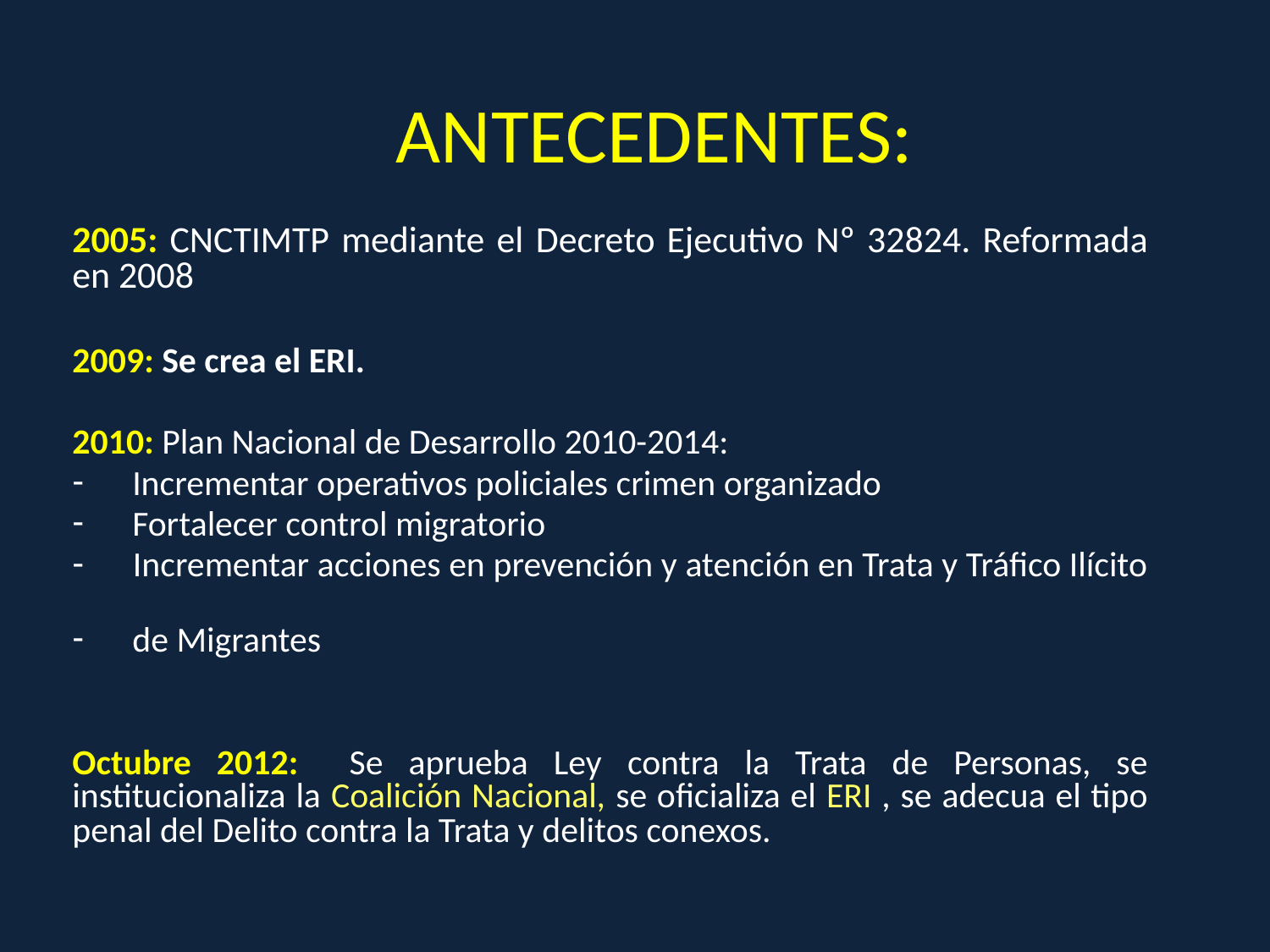

# ANTECEDENTES:
2005: CNCTIMTP mediante el Decreto Ejecutivo Nº 32824. Reformada en 2008

2009: Se crea el ERI.

2010: Plan Nacional de Desarrollo 2010-2014:
      Incrementar operativos policiales crimen organizado
      Fortalecer control migratorio
      Incrementar acciones en prevención y atención en Trata y Tráfico Ilícito
      de Migrantes

Octubre 2012:  Se aprueba Ley contra la Trata de Personas, se institucionaliza la Coalición Nacional, se oficializa el ERI , se adecua el tipo penal del Delito contra la Trata y delitos conexos.